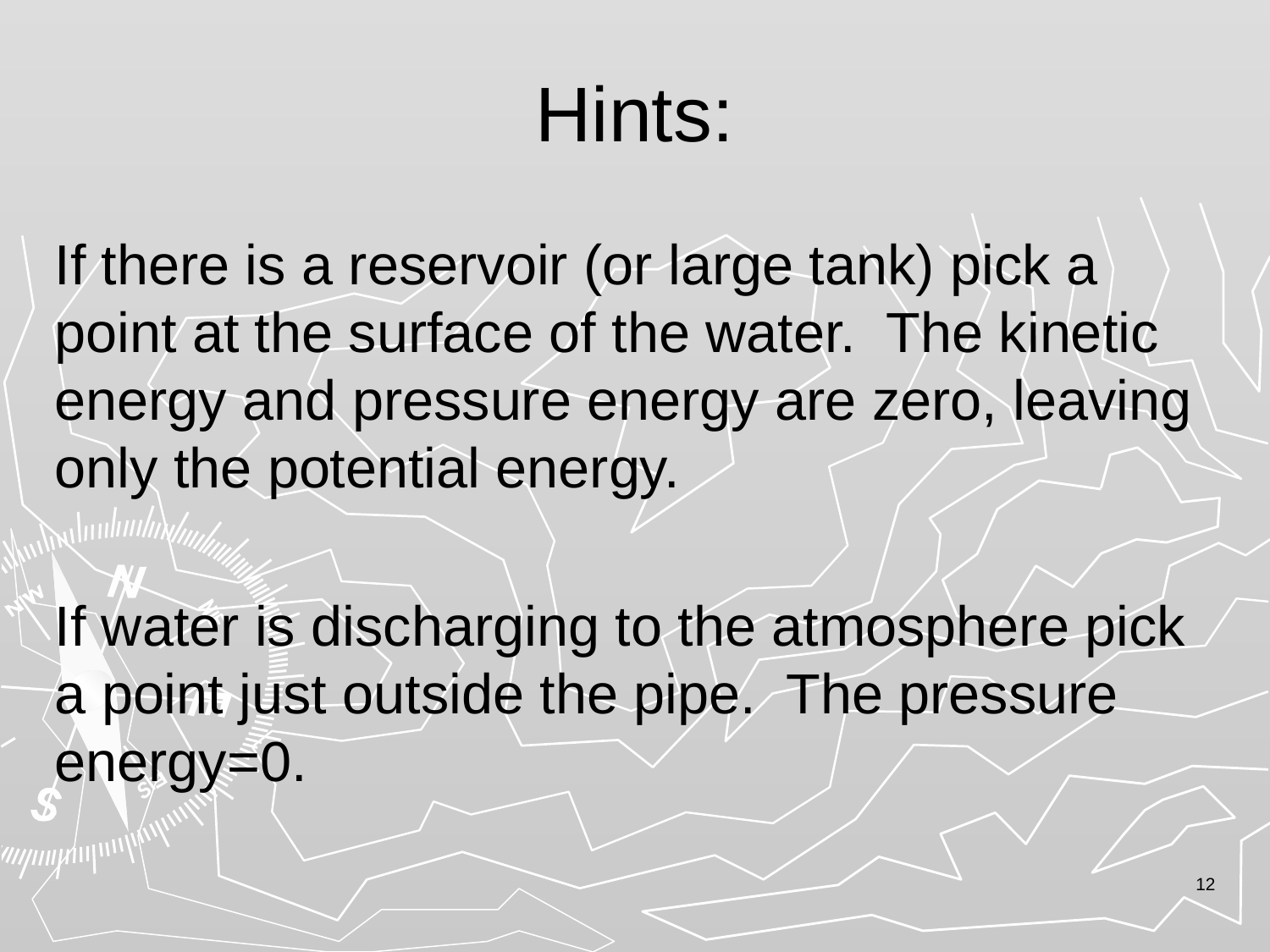

# Hints:
If there is a reservoir (or large tank) pick a point at the surface of the water.  The kinetic energy and pressure energy are zero, leaving only the potential energy.

If water is discharging to the atmosphere pick a point just outside the pipe.  The pressure energy=0.
12